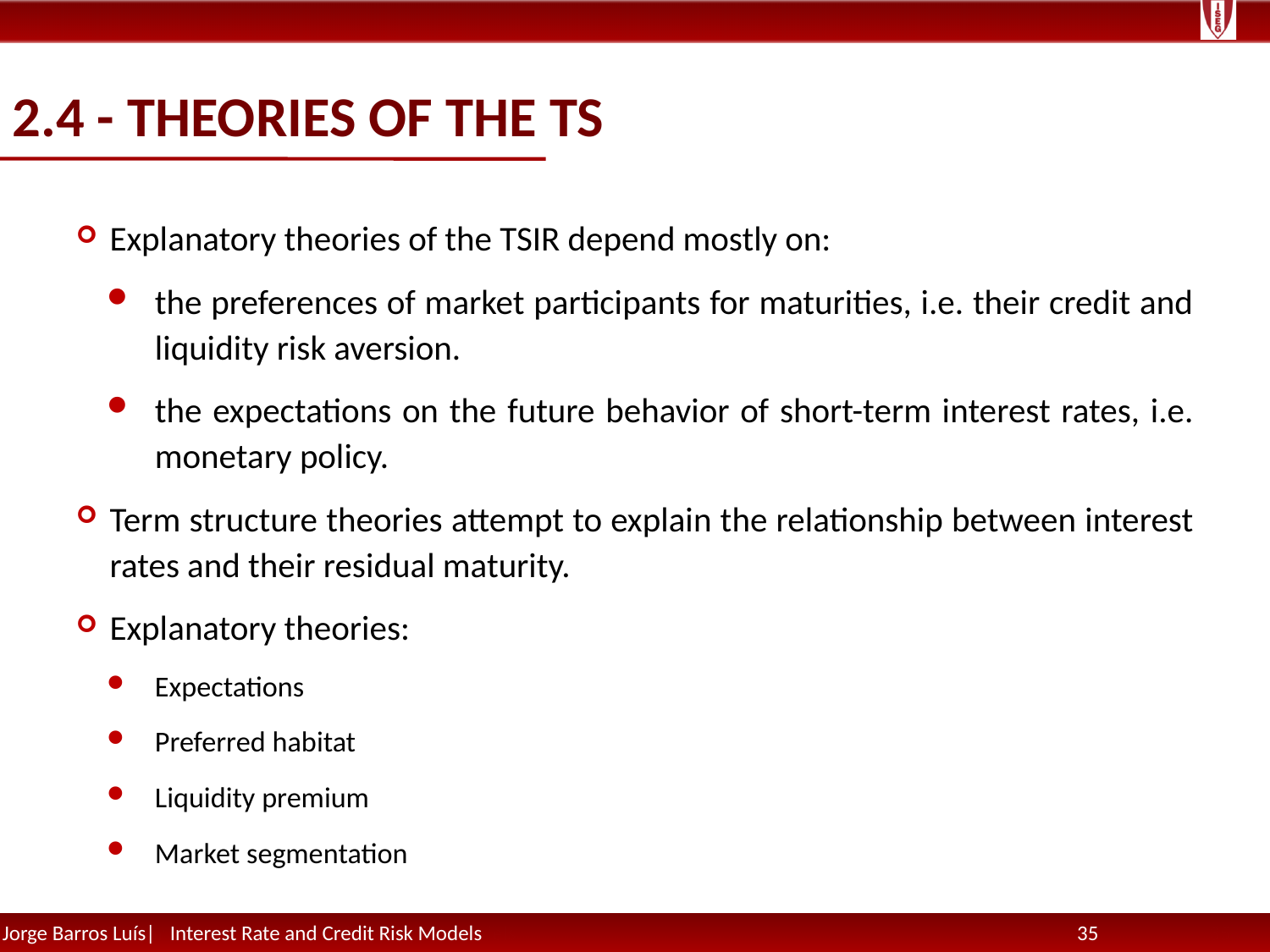

# 2.4 - Theories of the TS
Explanatory theories of the TSIR depend mostly on:
the preferences of market participants for maturities, i.e. their credit and liquidity risk aversion.
the expectations on the future behavior of short-term interest rates, i.e. monetary policy.
Term structure theories attempt to explain the relationship between interest rates and their residual maturity.
Explanatory theories:
Expectations
Preferred habitat
Liquidity premium
Market segmentation